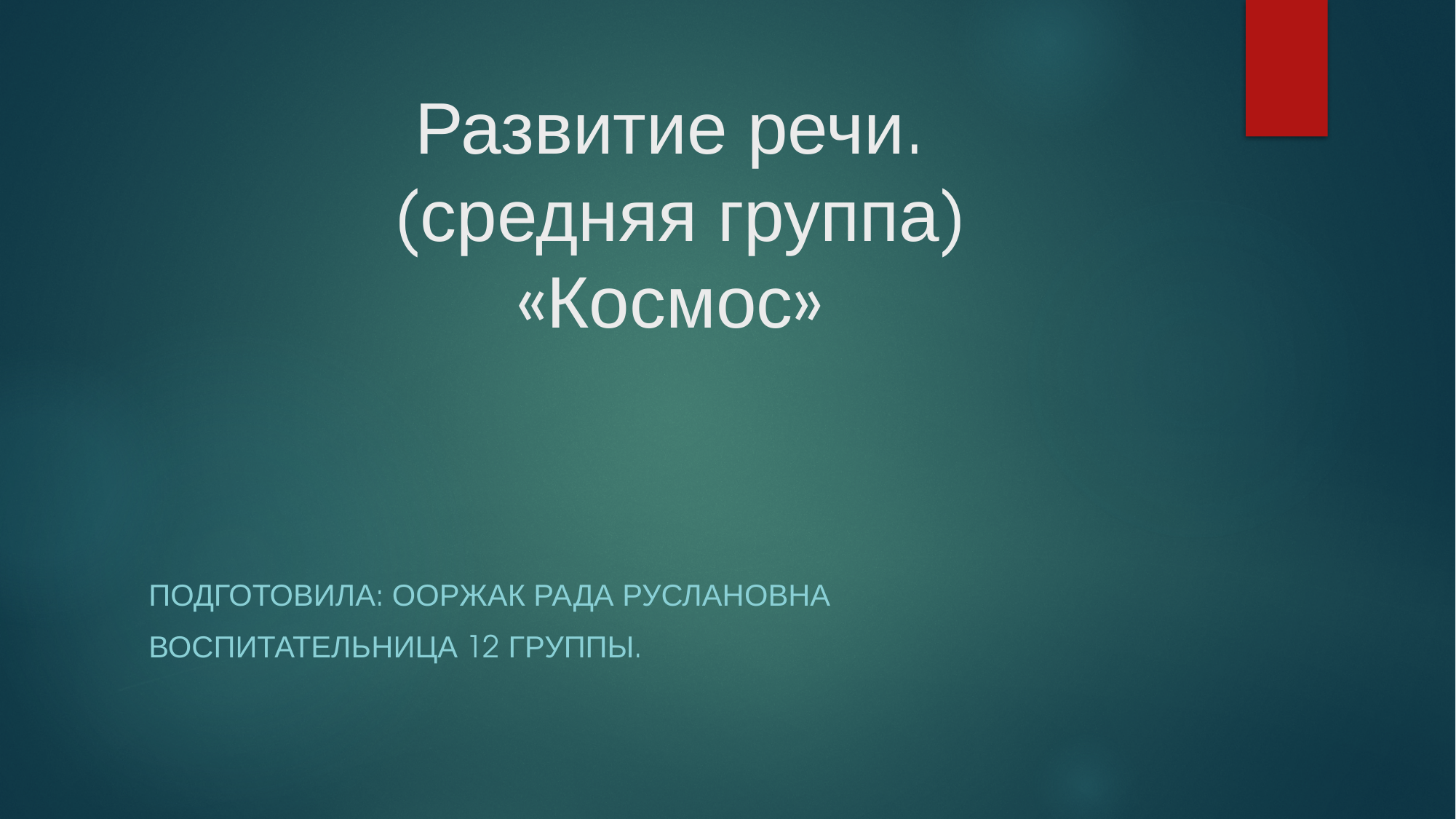

# Развитие речи. (средняя группа) «Космос»
Подготовила: Ооржак Рада Руслановна
Воспитательница 12 группы.